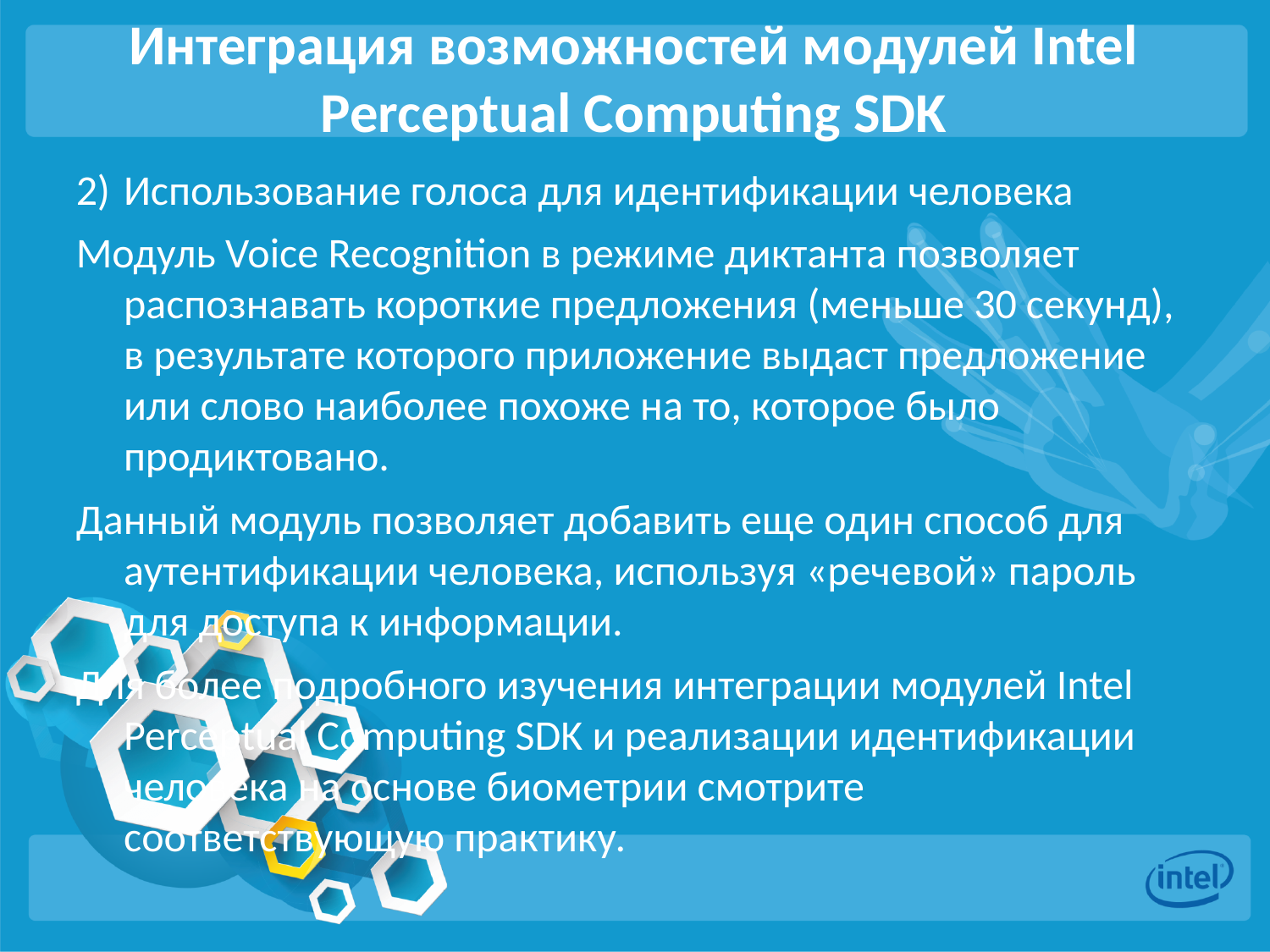

# Интеграция возможностей модулей Intel Perceptual Computing SDK
2)	Использование голоса для идентификации человека
Модуль Voice Recognition в режиме диктанта позволяет распознавать короткие предложения (меньше 30 секунд), в результате которого приложение выдаст предложение или слово наиболее похоже на то, которое было продиктовано.
Данный модуль позволяет добавить еще один способ для аутентификации человека, используя «речевой» пароль для доступа к информации.
Для более подробного изучения интеграции модулей Intel Perceptual Computing SDK и реализации идентификации человека на основе биометрии смотрите соответствующую практику.